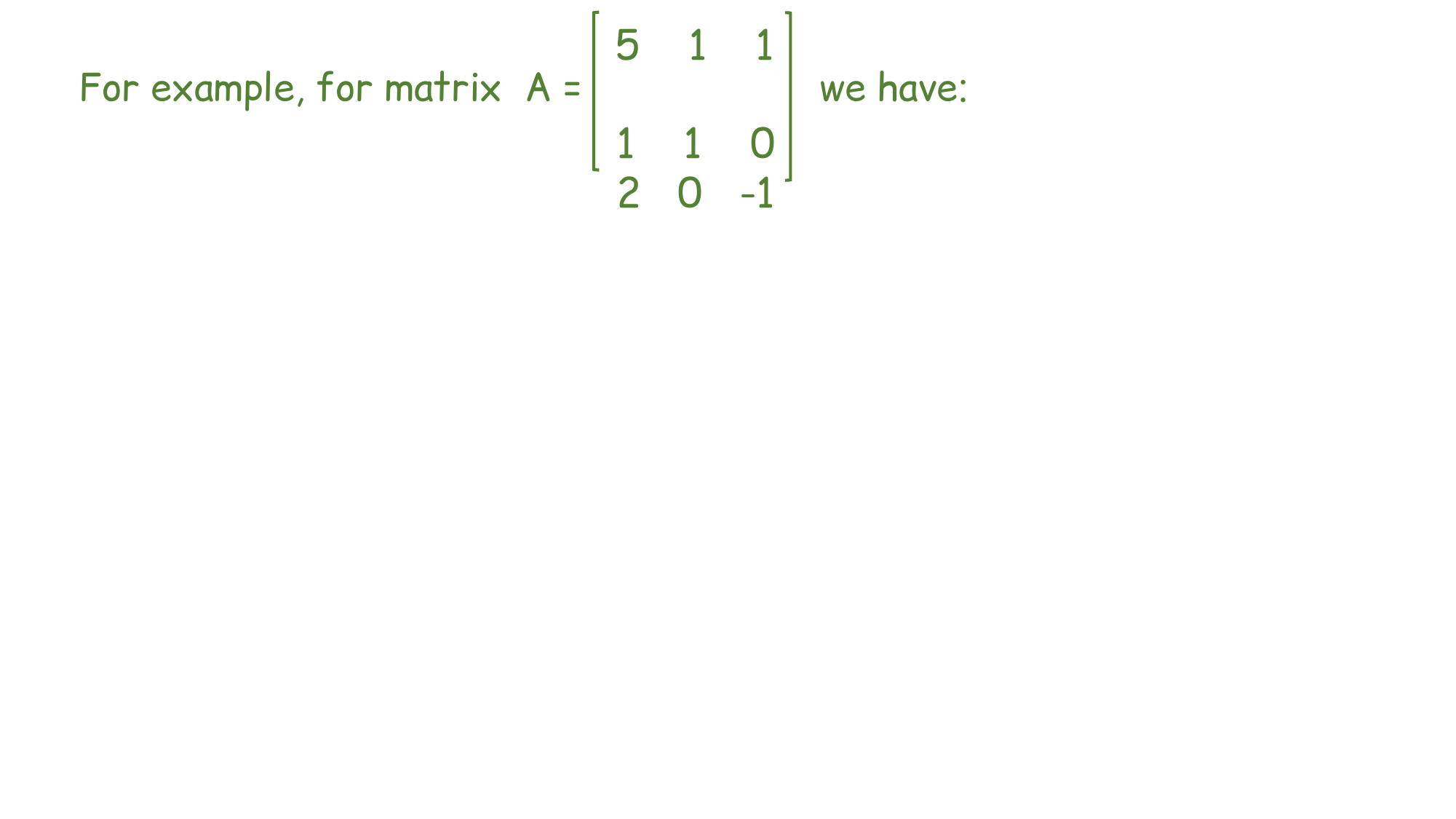

For example, for matrix  A =                     we have:

 5    1    1
 1    1    0
 2   0   -1